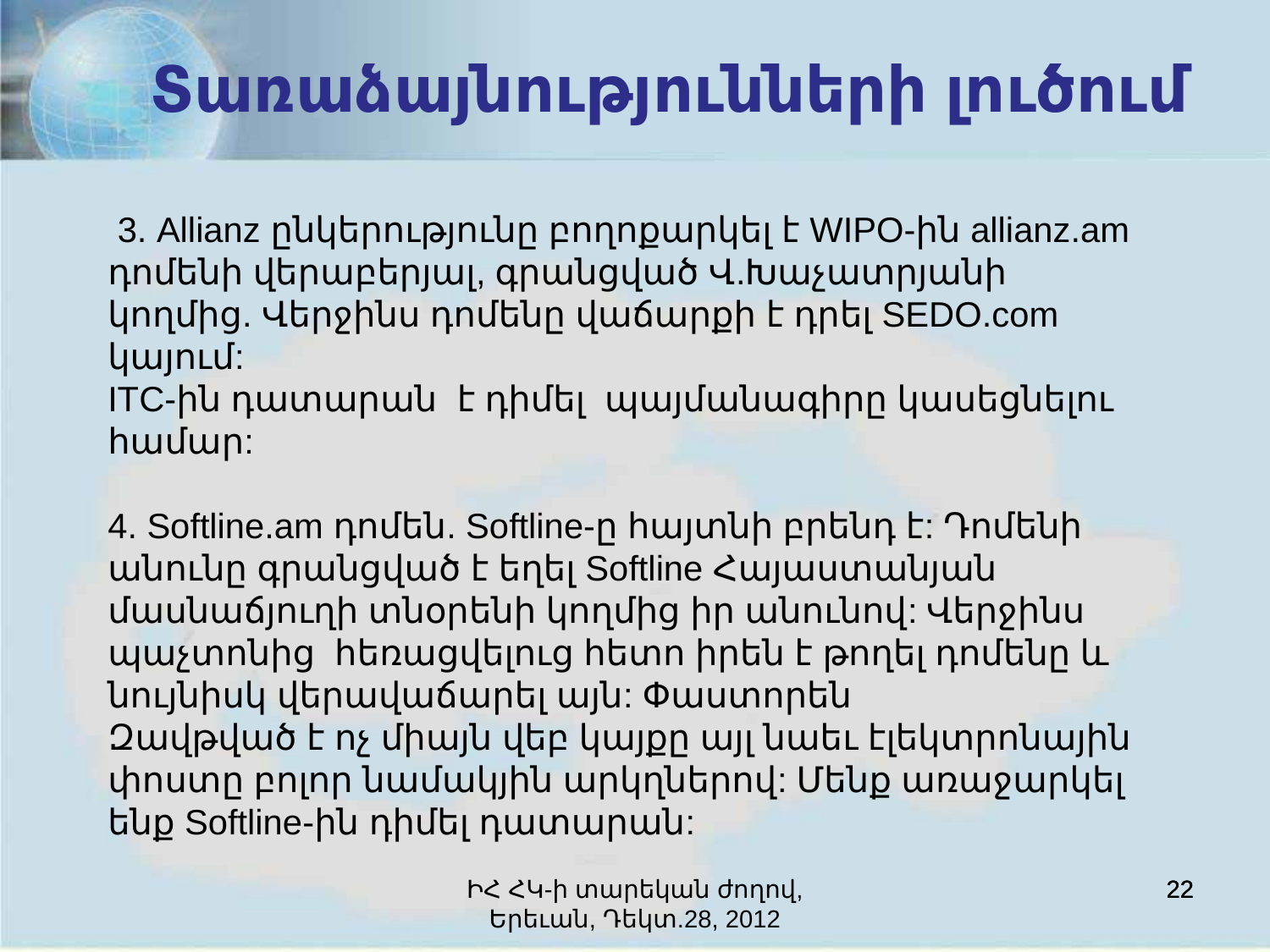

Տառաձայնությունների լուծում
 3. Allianz ընկերությունը բողոքարկել է WIPO-ին allianz.am դոմենի վերաբերյալ, գրանցված Վ.Խաչատրյանի կողմից. Վերջինս դոմենը վաճարքի է դրել SEDO.com կայում:
ITC-ին դատարան  է դիմել  պայմանագիրը կասեցնելու համար:
4. Softline.am դոմեն. Softline-ը հայտնի բրենդ է: Դոմենի անունը գրանցված է եղել Softline Հայաստանյան մասնաճյուղի տնօրենի կողմից իր անունով: Վերջինս պաչտոնից  հեռացվելուց հետո իրեն է թողել դոմենը և նույնիսկ վերավաճարել այն: Փաստորեն
Զավթված է ոչ միայն վեբ կայքը այլ նաեւ էլեկտրոնային փոստը բոլոր նամակյին արկղներով: Մենք առաջարկել ենք Softline-ին դիմել դատարան:
ԻՀ ՀԿ-ի տարեկան ժողով, Երեւան, Դեկտ.28, 2012
22
22
22